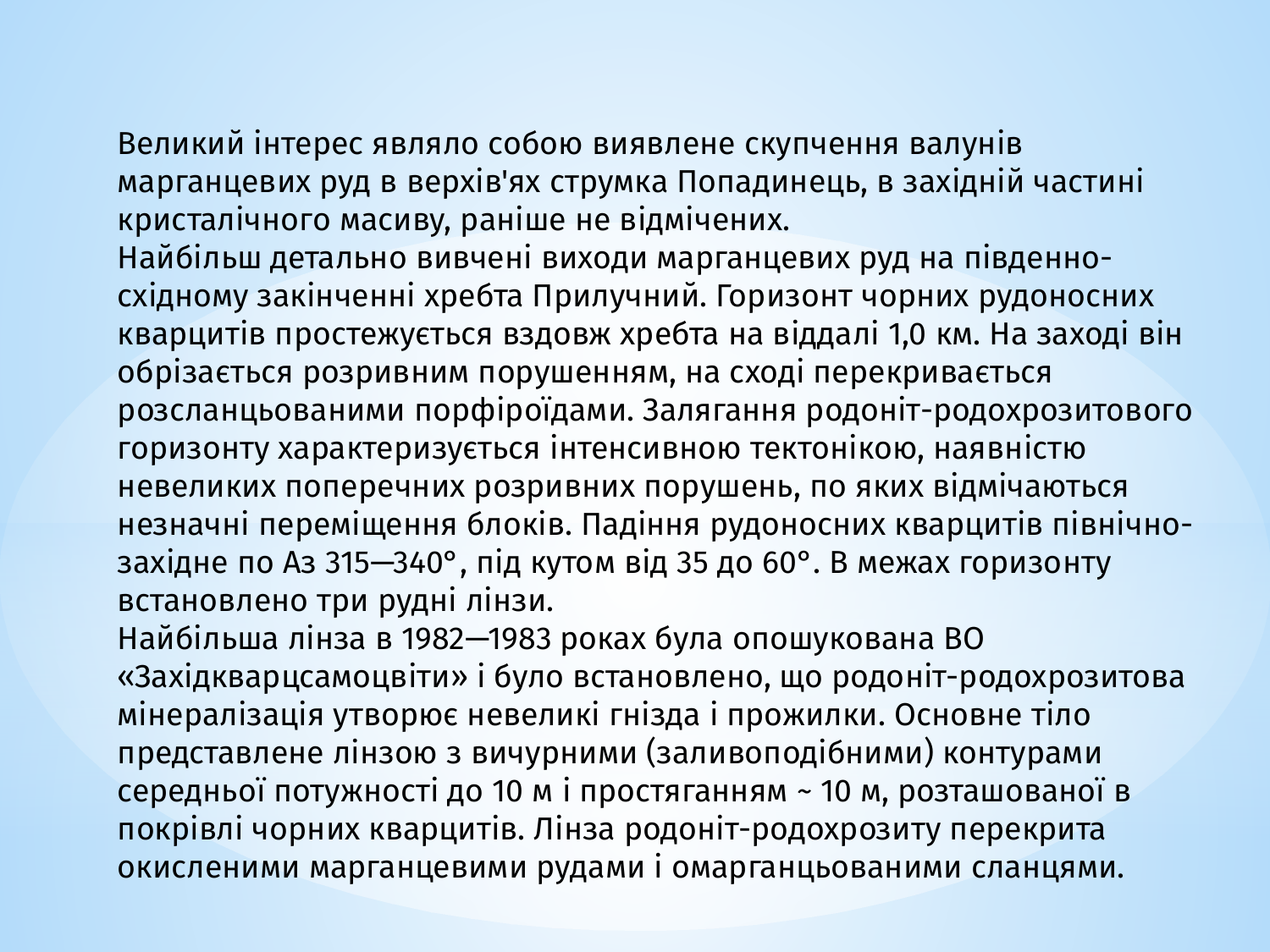

Великий інтерес являло собою виявлене скупчення валунів марганцевих руд в верхів'ях струмка Попадинець, в західній частині кристалічного масиву, раніше не відмічених.
Найбільш детально вивчені виходи марганцевих руд на південно-східному закінченні хребта Прилучний. Горизонт чорних рудоносних кварцитів простежується вздовж хребта на віддалі 1,0 км. На заході він обрізається розривним порушенням, на сході перекривається розсланцьованими порфіроїдами. Залягання родоніт-родохрозитового горизонту характеризується інтенсивною тектонікою, наявністю невеликих поперечних розривних порушень, по яких відмічаються незначні переміщення блоків. Падіння рудоносних кварцитів північно-західне по Аз 315—340°, під кутом від 35 до 60°. В межах горизонту встановлено три рудні лінзи.
Найбільша лінза в 1982—1983 роках була опошукована ВО «Західкварцсамоцвіти» і було встановлено, що родоніт-родохрозитова мінералізація утворює невеликі гнізда і прожилки. Основне тіло представлене лінзою з вичурними (заливоподібними) контурами середньої потужності до 10 м і простяганням ~ 10 м, розташованої в покрівлі чорних кварцитів. Лінза родоніт-родохрозиту перекрита окисленими марганцевими рудами і омарганцьованими сланцями.